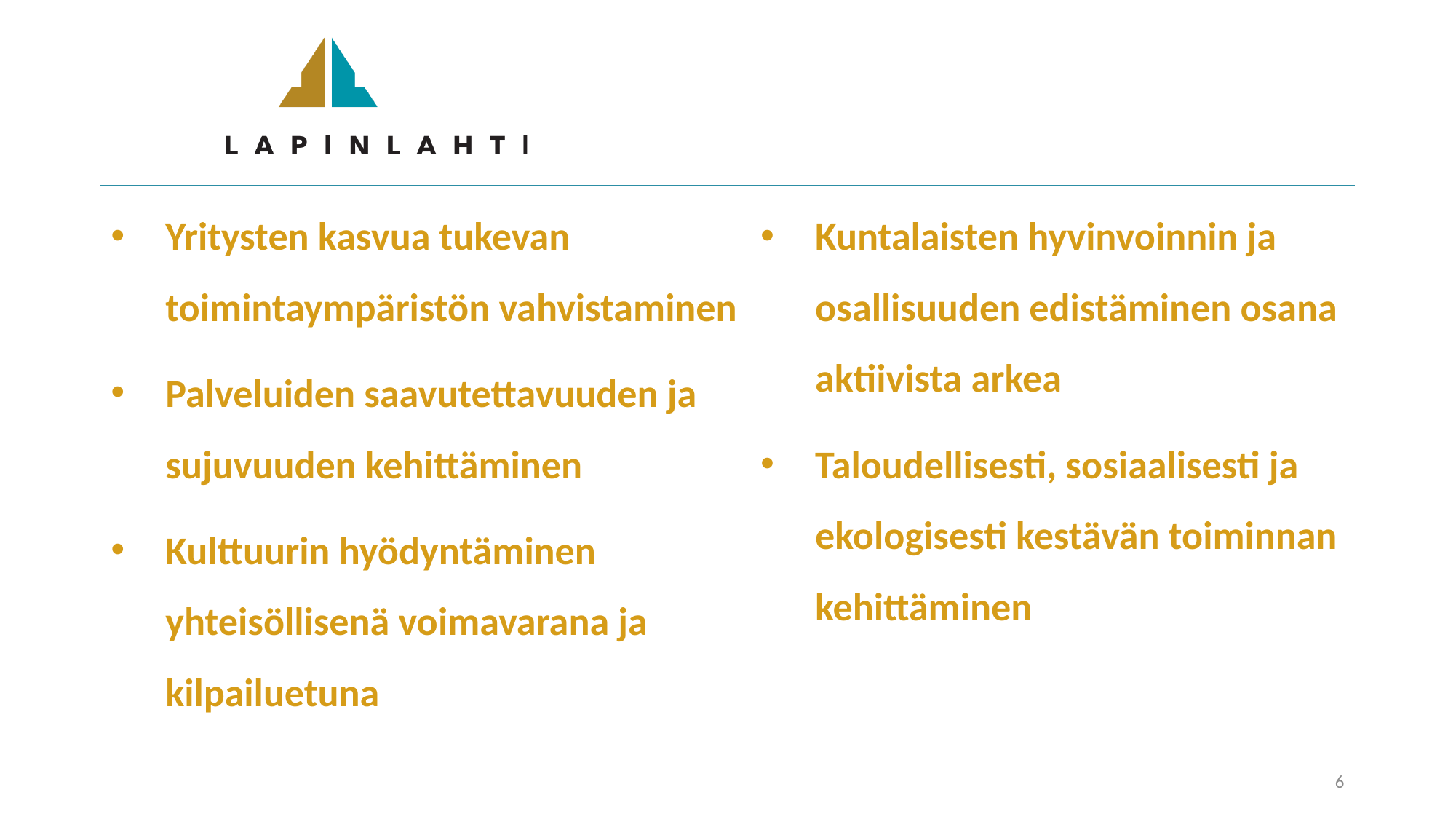

Yritysten kasvua tukevan toimintaympäristön vahvistaminen
Palveluiden saavutettavuuden ja sujuvuuden kehittäminen
Kulttuurin hyödyntäminen yhteisöllisenä voimavarana ja kilpailuetuna
Kuntalaisten hyvinvoinnin ja osallisuuden edistäminen osana aktiivista arkea
Taloudellisesti, sosiaalisesti ja ekologisesti kestävän toiminnan kehittäminen

6